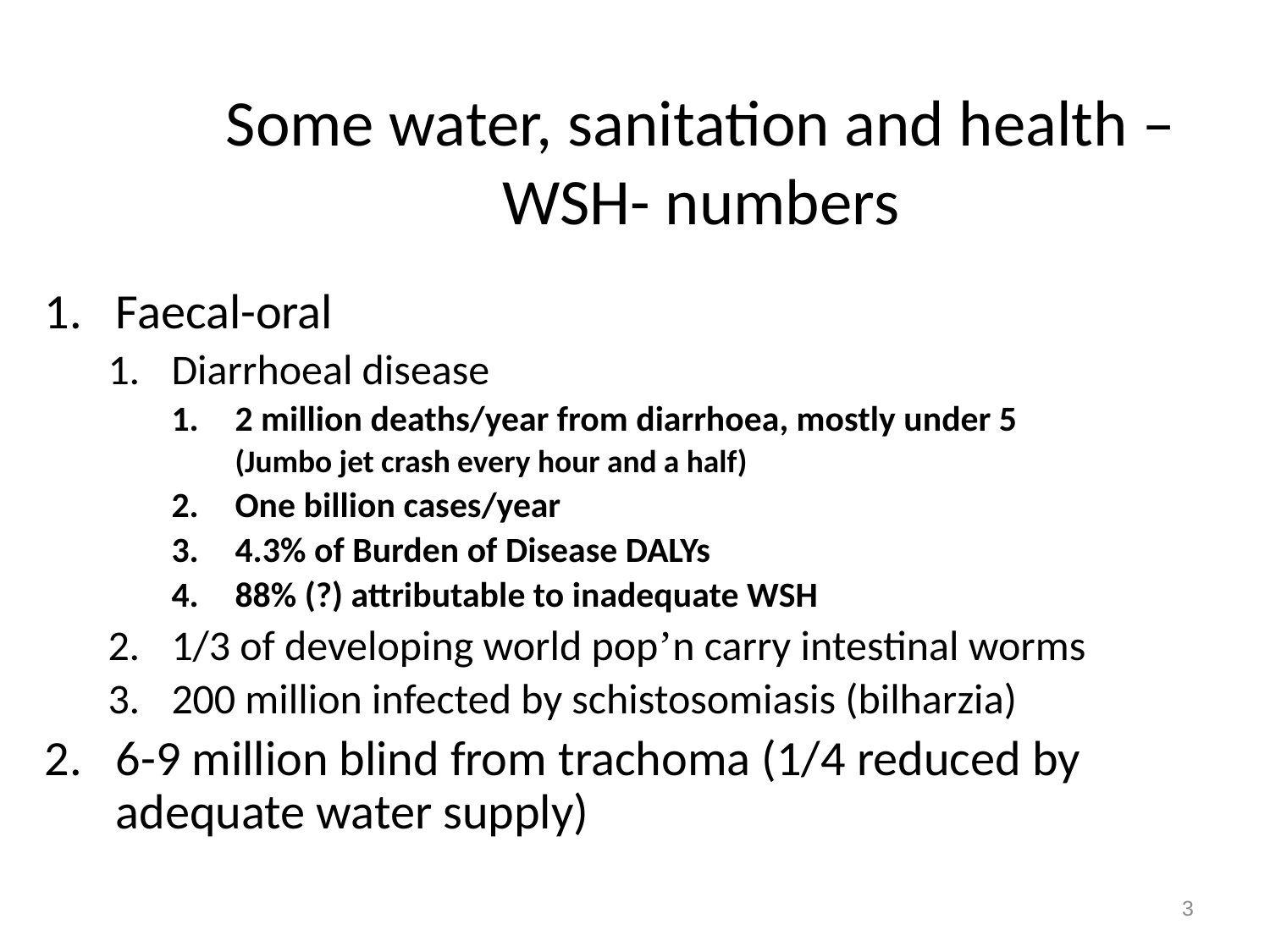

# Some water, sanitation and health –WSH- numbers
Faecal-oral
Diarrhoeal disease
2 million deaths/year from diarrhoea, mostly under 5
(Jumbo jet crash every hour and a half)
One billion cases/year
4.3% of Burden of Disease DALYs
88% (?) attributable to inadequate WSH
1/3 of developing world pop’n carry intestinal worms
200 million infected by schistosomiasis (bilharzia)
6-9 million blind from trachoma (1/4 reduced by adequate water supply)

3